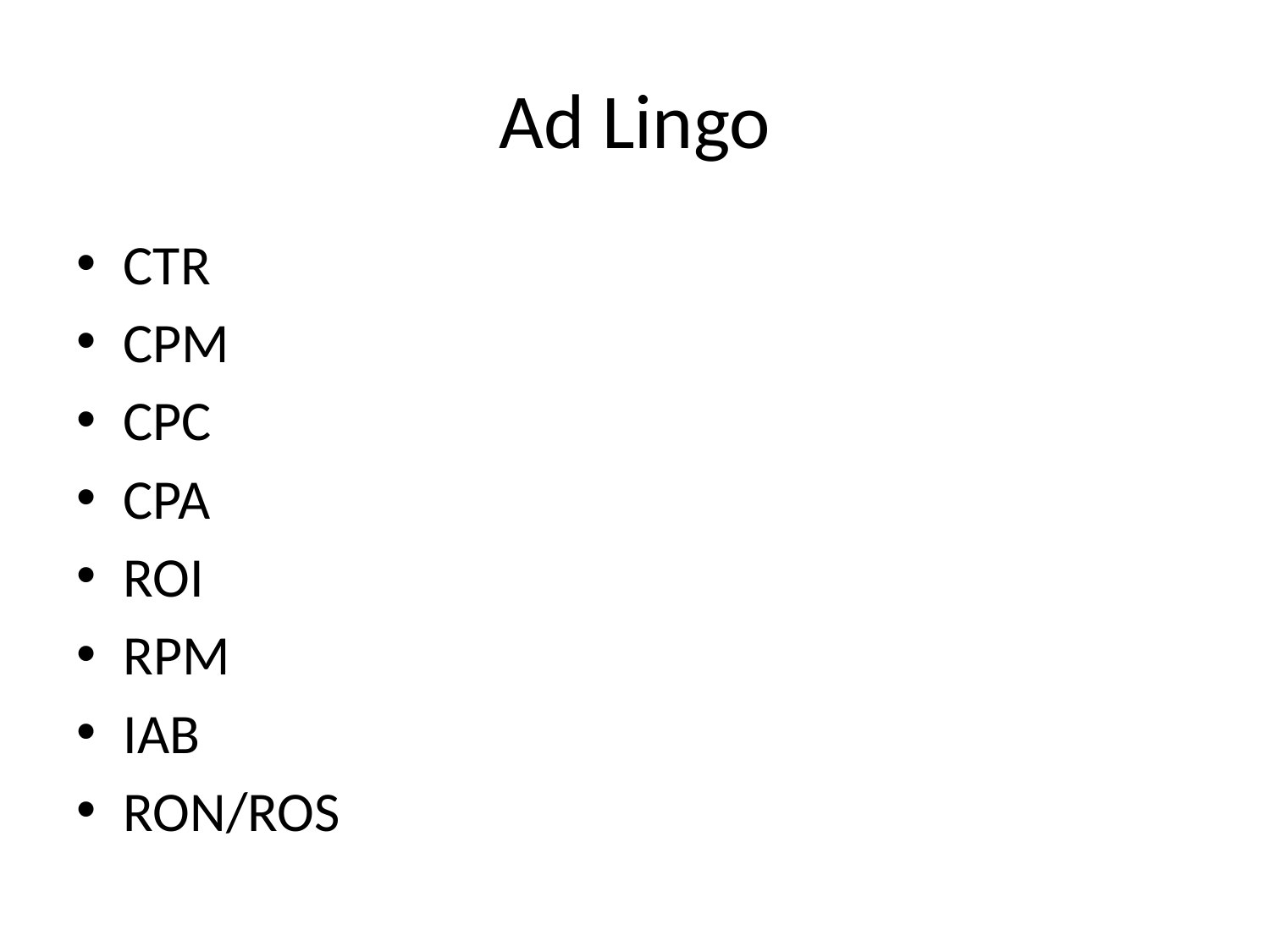

# Ad Lingo
CTR
CPM
CPC
CPA
ROI
RPM
IAB
RON/ROS